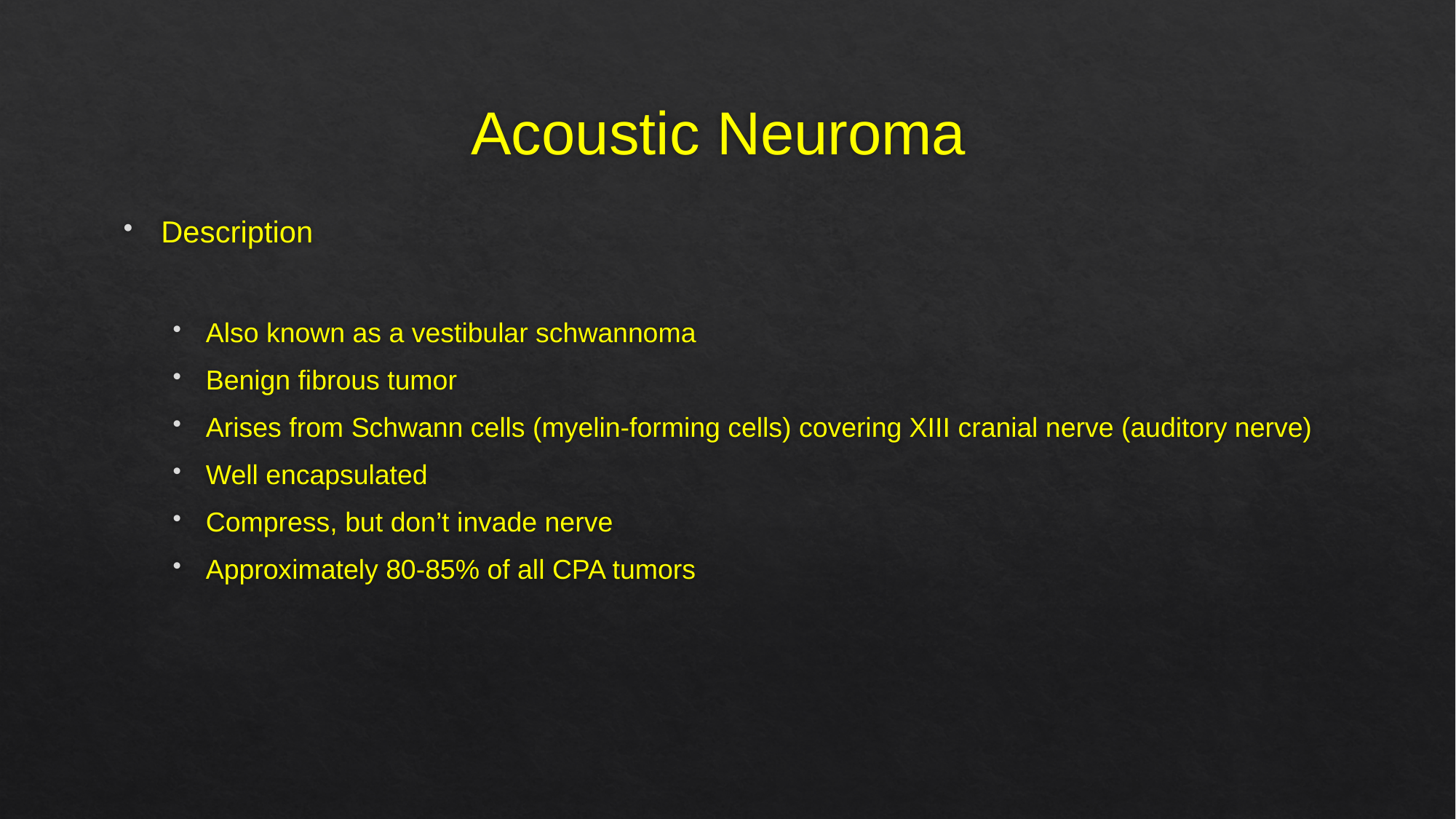

# Acoustic Neuroma
Description

Also known as a vestibular schwannoma
Benign fibrous tumor
Arises from Schwann cells (myelin-forming cells) covering XIII cranial nerve (auditory nerve)
Well encapsulated
Compress, but don’t invade nerve
Approximately 80-85% of all CPA tumors